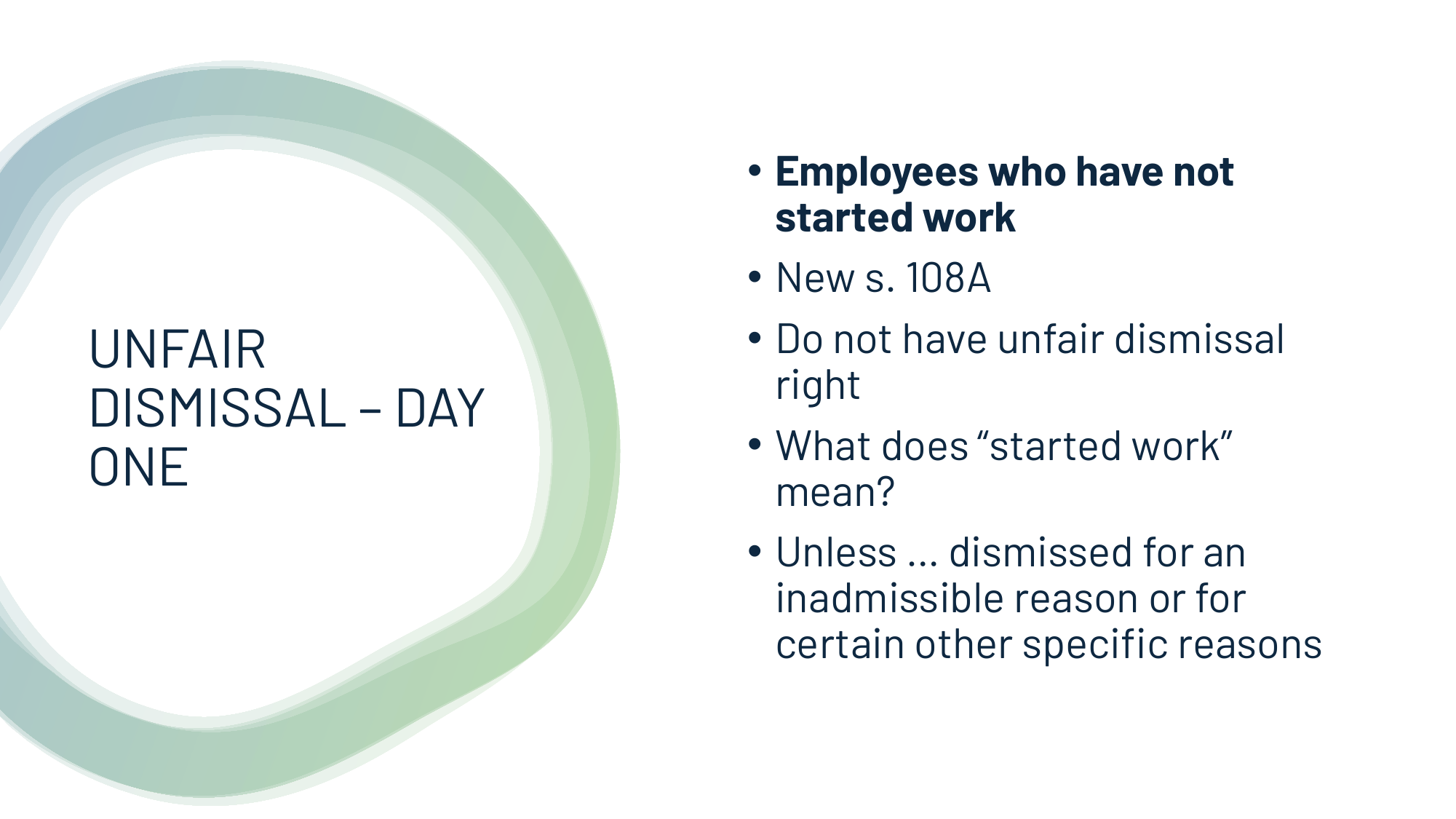

Employees who have not started work
New s. 108A
Do not have unfair dismissal right
What does “started work” mean?
Unless … dismissed for an inadmissible reason or for certain other specific reasons
# UNFAIR DISMISSAL – DAY ONE